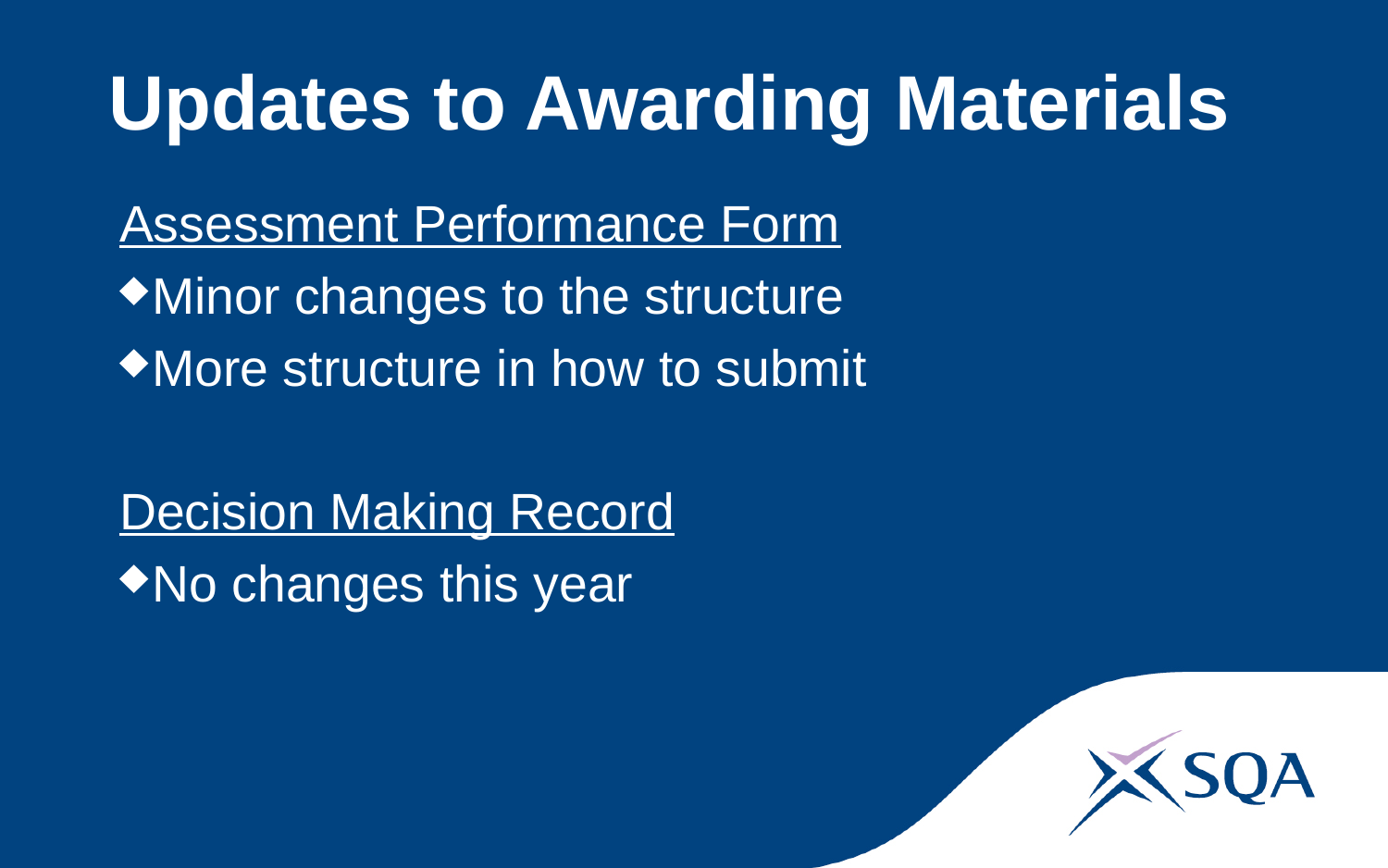

# Updates to Awarding Materials
Assessment Performance Form
Minor changes to the structure
More structure in how to submit

Decision Making Record
No changes this year